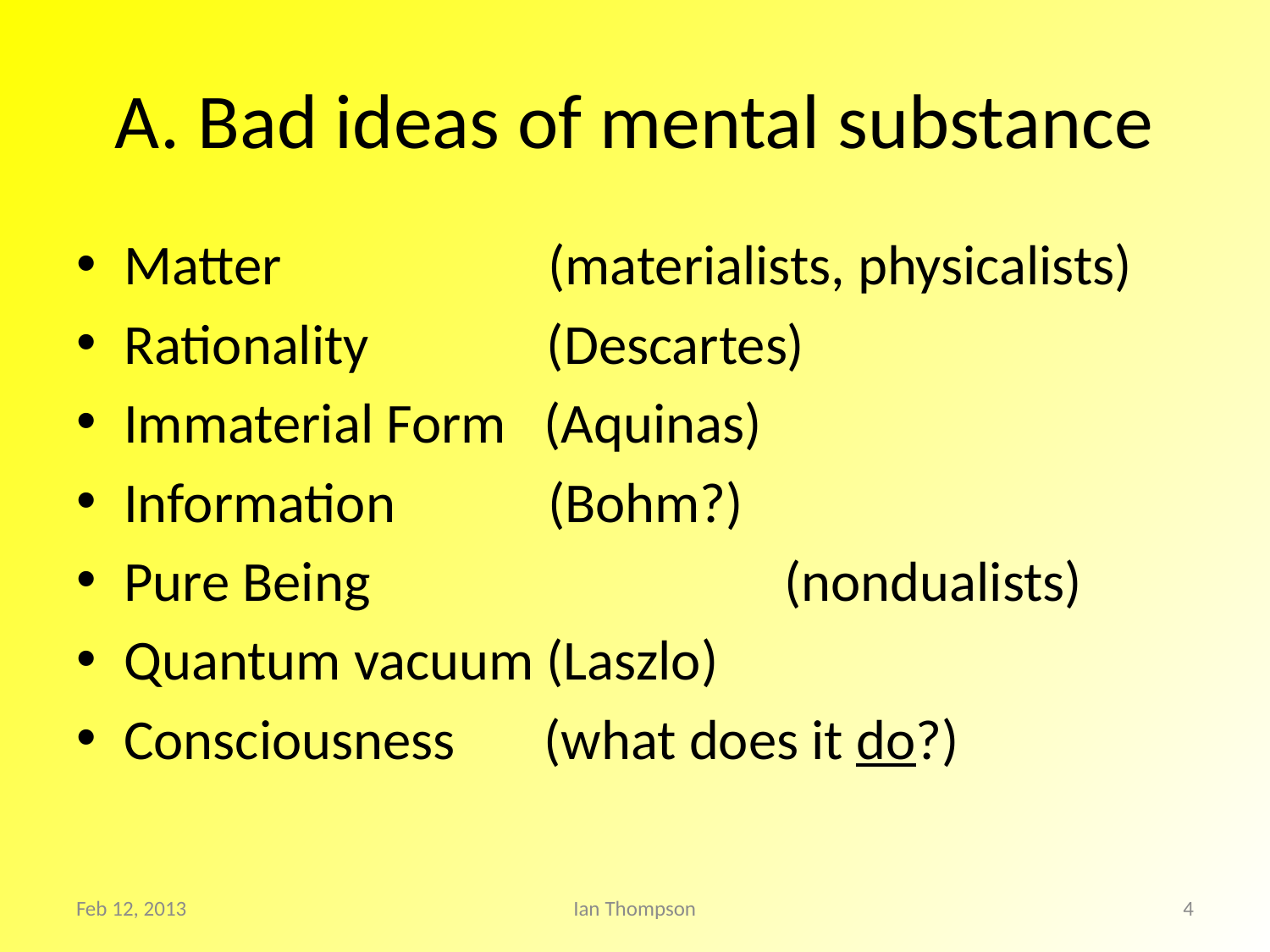

# A. Bad ideas of mental substance
Matter                     (materialists, physicalists)
Rationality              (Descartes)
Immaterial Form   (Aquinas)
Information            (Bohm?)
Pure Being 			  (nondualists)
Quantum vacuum (Laszlo)
Consciousness       (what does it do?)

Feb 12, 2013
Ian Thompson
4